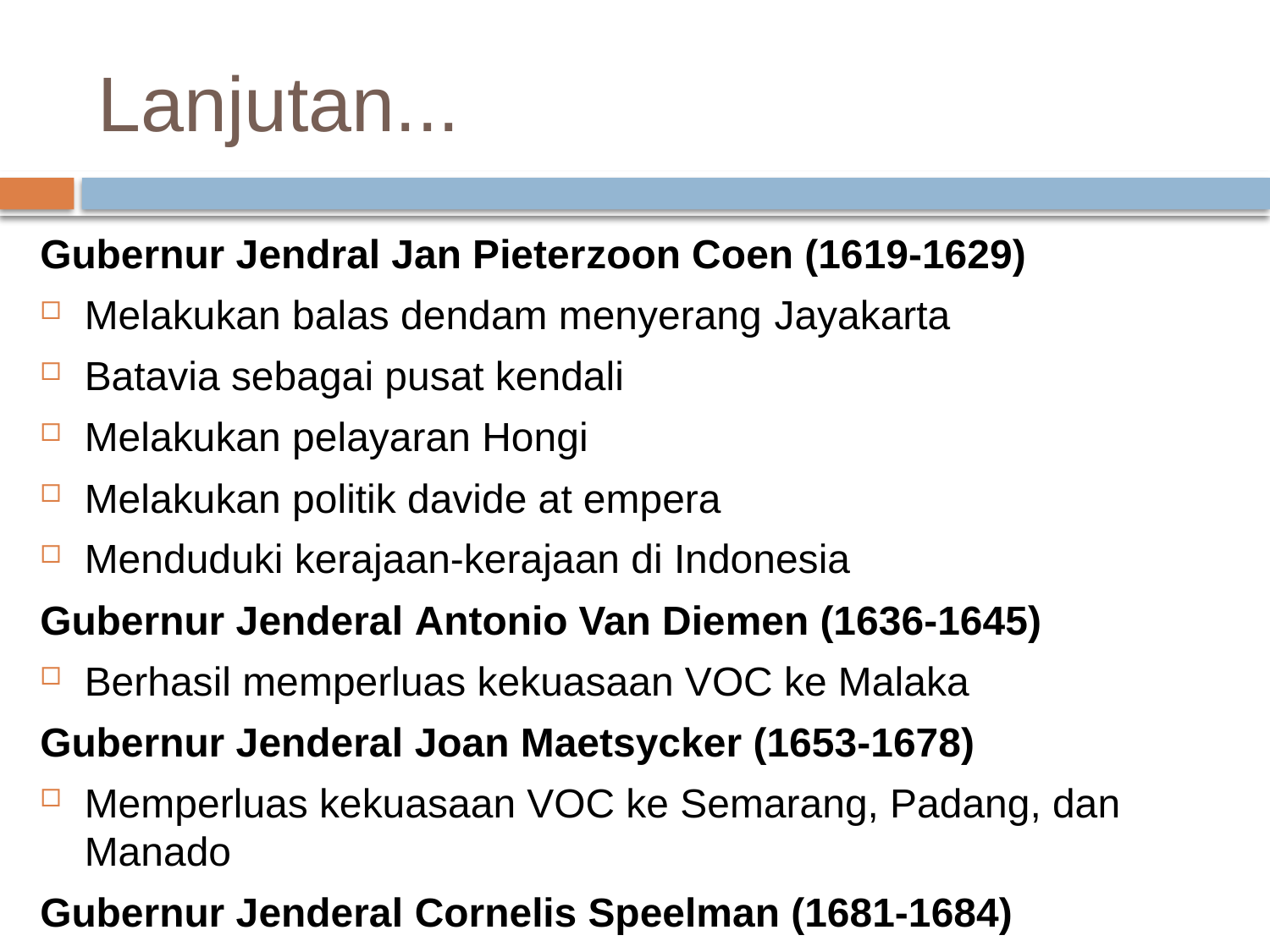

# Lanjutan...
Gubernur Jendral Jan Pieterzoon Coen (1619-1629)
Melakukan balas dendam menyerang Jayakarta
Batavia sebagai pusat kendali
Melakukan pelayaran Hongi
Melakukan politik davide at empera
Menduduki kerajaan-kerajaan di Indonesia
Gubernur Jenderal Antonio Van Diemen (1636-1645)
Berhasil memperluas kekuasaan VOC ke Malaka
Gubernur Jenderal Joan Maetsycker (1653-1678)
Memperluas kekuasaan VOC ke Semarang, Padang, dan Manado
Gubernur Jenderal Cornelis Speelman (1681-1684)
Berhasil mengalahkan Sultan Hasanudin dan Sultan Ageng Tritayasa.